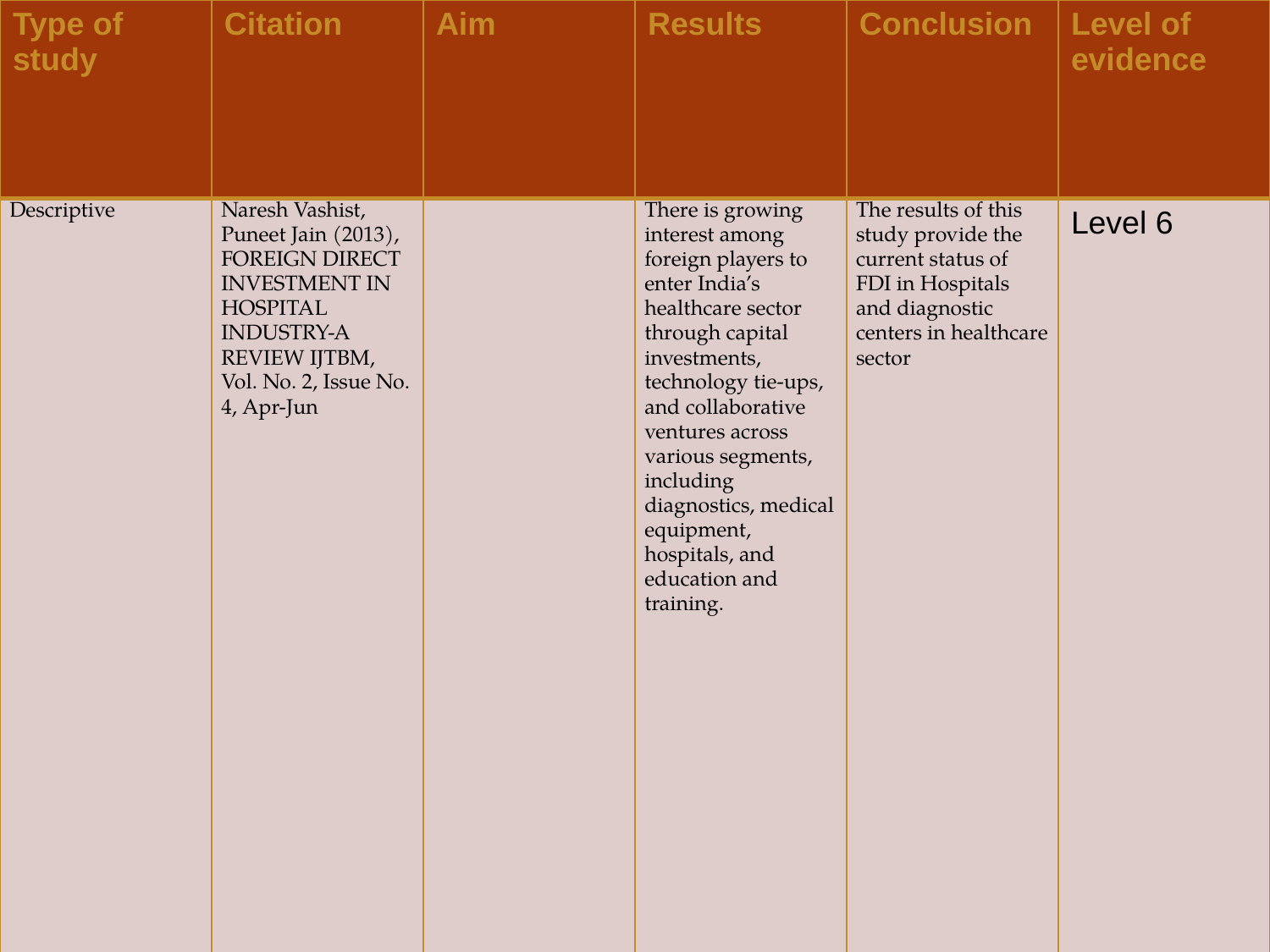

| Type of study | Citation | Aim | Results | Conclusion | Level of evidence |
| --- | --- | --- | --- | --- | --- |
| Descriptive | Naresh Vashist, Puneet Jain (2013), FOREIGN DIRECT INVESTMENT IN HOSPITAL INDUSTRY-A REVIEW IJTBM, Vol. No. 2, Issue No. 4, Apr-Jun |  | There is growing interest among foreign players to enter India’s healthcare sector through capital investments, technology tie-ups, and collaborative ventures across various segments, including diagnostics, medical equipment, hospitals, and education and training. | The results of this study provide the current status of FDI in Hospitals and diagnostic centers in healthcare sector | Level 6 |